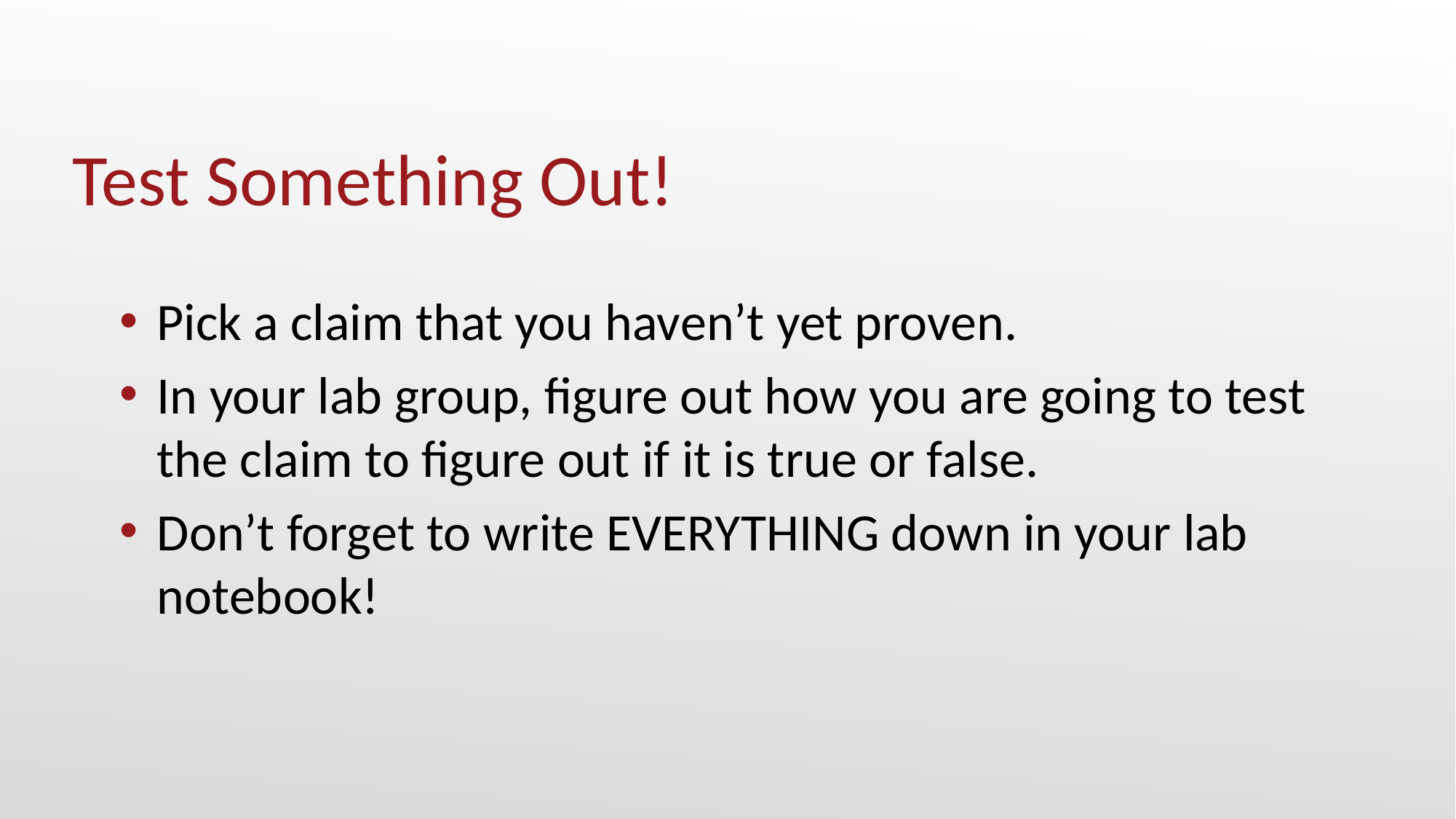

# Test Something Out!
Pick a claim that you haven’t yet proven.
In your lab group, figure out how you are going to test the claim to figure out if it is true or false.
Don’t forget to write EVERYTHING down in your lab notebook!